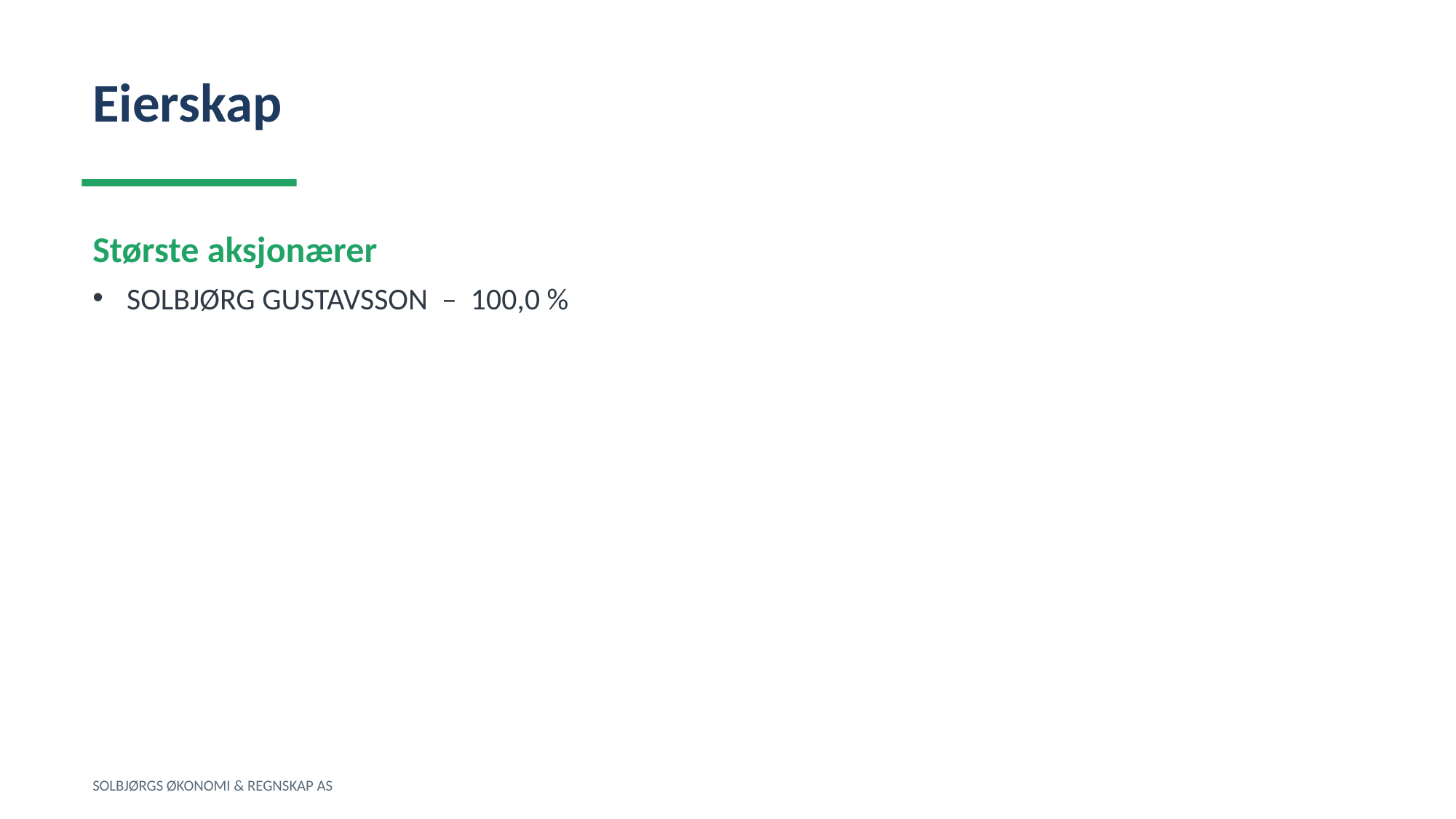

Eierskap

Største aksjonærer
SOLBJØRG GUSTAVSSON  –  100,0 %
SOLBJØRGS ØKONOMI & REGNSKAP AS